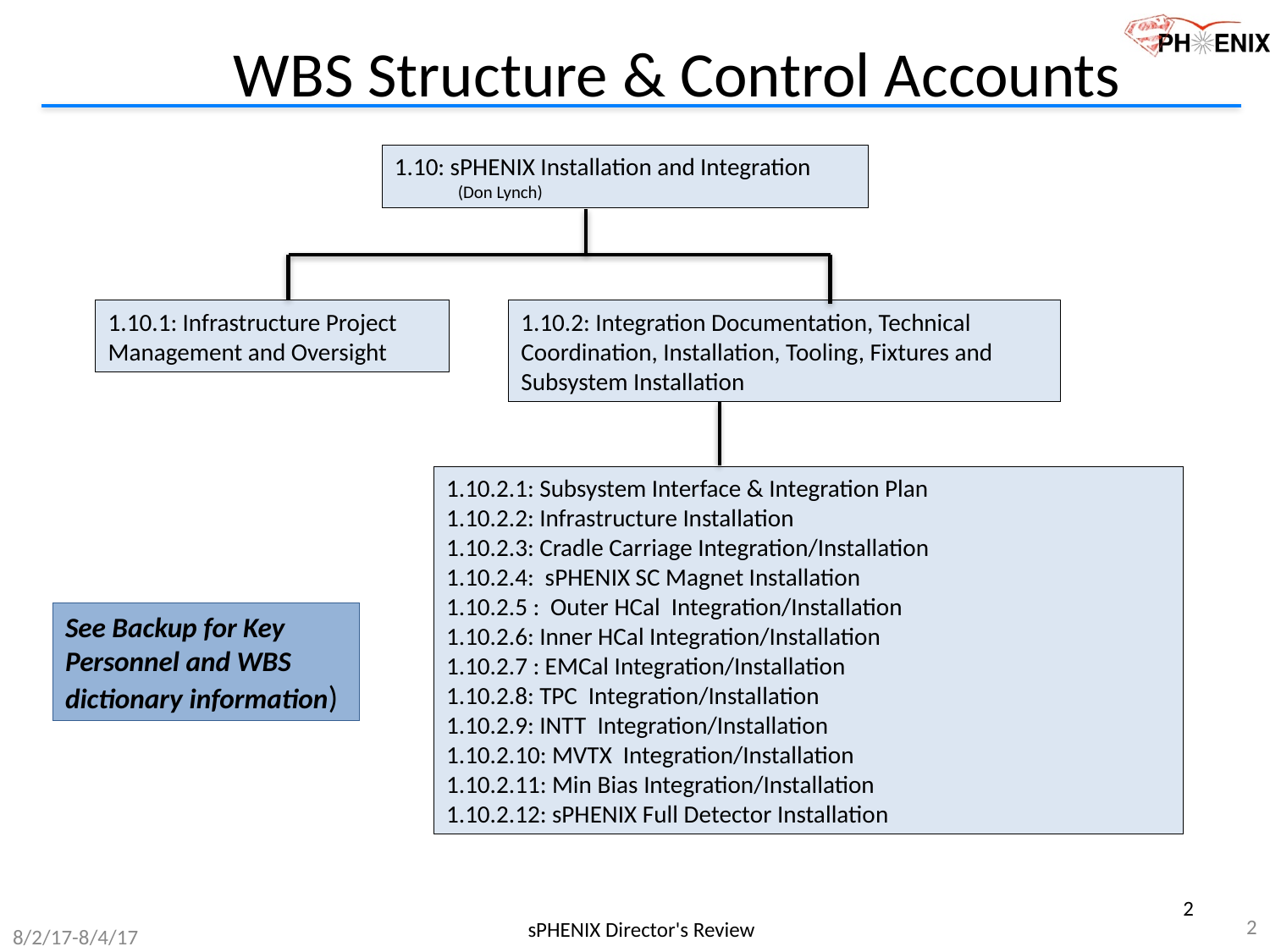

WBS Structure & Control Accounts
1.10: sPHENIX Installation and Integration
(Don Lynch)
1.10.1: Infrastructure Project Management and Oversight
1.10.2: Integration Documentation, Technical Coordination, Installation, Tooling, Fixtures and Subsystem Installation
1.10.2.1: Subsystem Interface & Integration Plan
1.10.2.2: Infrastructure Installation
1.10.2.3: Cradle Carriage Integration/Installation
1.10.2.4:  sPHENIX SC Magnet Installation
1.10.2.5 :  Outer HCal  Integration/Installation
1.10.2.6: Inner HCal Integration/Installation
1.10.2.7 : EMCal Integration/Installation
1.10.2.8: TPC  Integration/Installation
1.10.2.9: INTT  Integration/Installation
1.10.2.10: MVTX  Integration/Installation
1.10.2.11: Min Bias Integration/Installation
1.10.2.12: sPHENIX Full Detector Installation
See Backup for Key Personnel and WBS dictionary information)
2
2
sPHENIX Director's Review
8/2/17-8/4/17